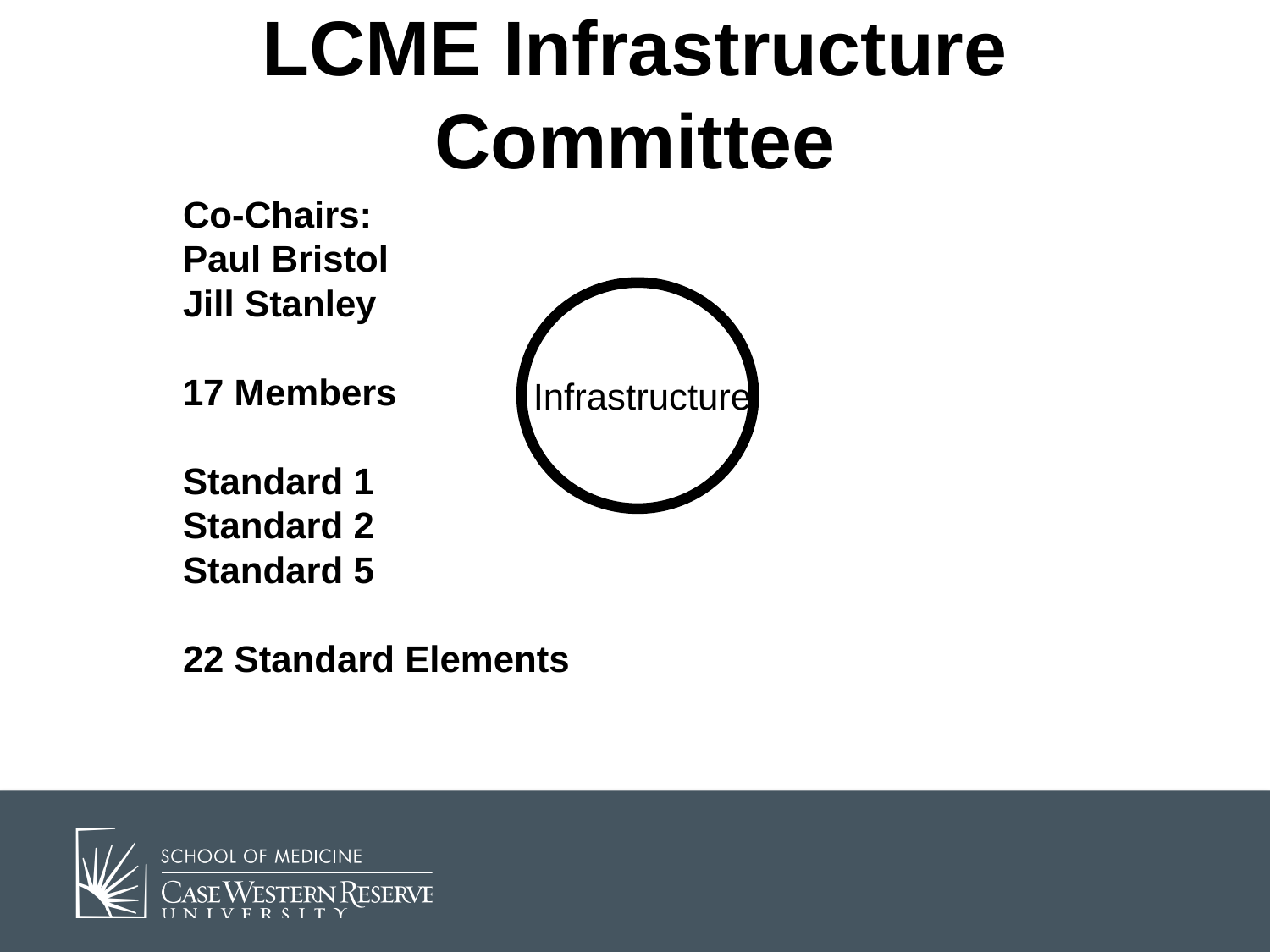

# LCME Infrastructure Committee
Co-Chairs:
Paul Bristol
Jill Stanley

17 Members

Standard 1
Standard 2
Standard 5

22 Standard Elements

Infrastructure